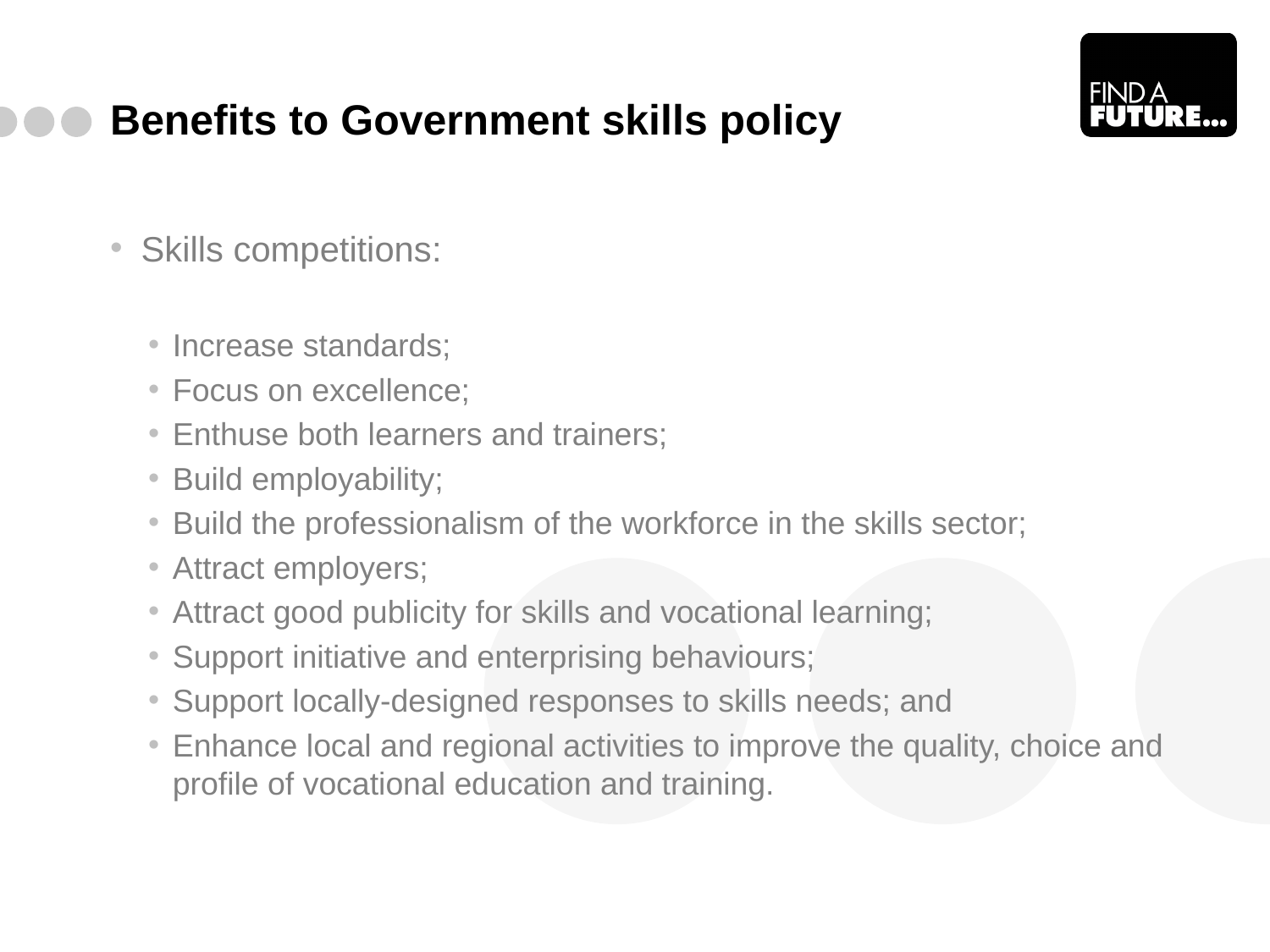

# Benefits to Government skills policy
Skills competitions:

Increase standards;
Focus on excellence;
Enthuse both learners and trainers;
Build employability;
Build the professionalism of the workforce in the skills sector;
Attract employers;
Attract good publicity for skills and vocational learning;
Support initiative and enterprising behaviours;
Support locally-designed responses to skills needs; and
Enhance local and regional activities to improve the quality, choice and profile of vocational education and training.